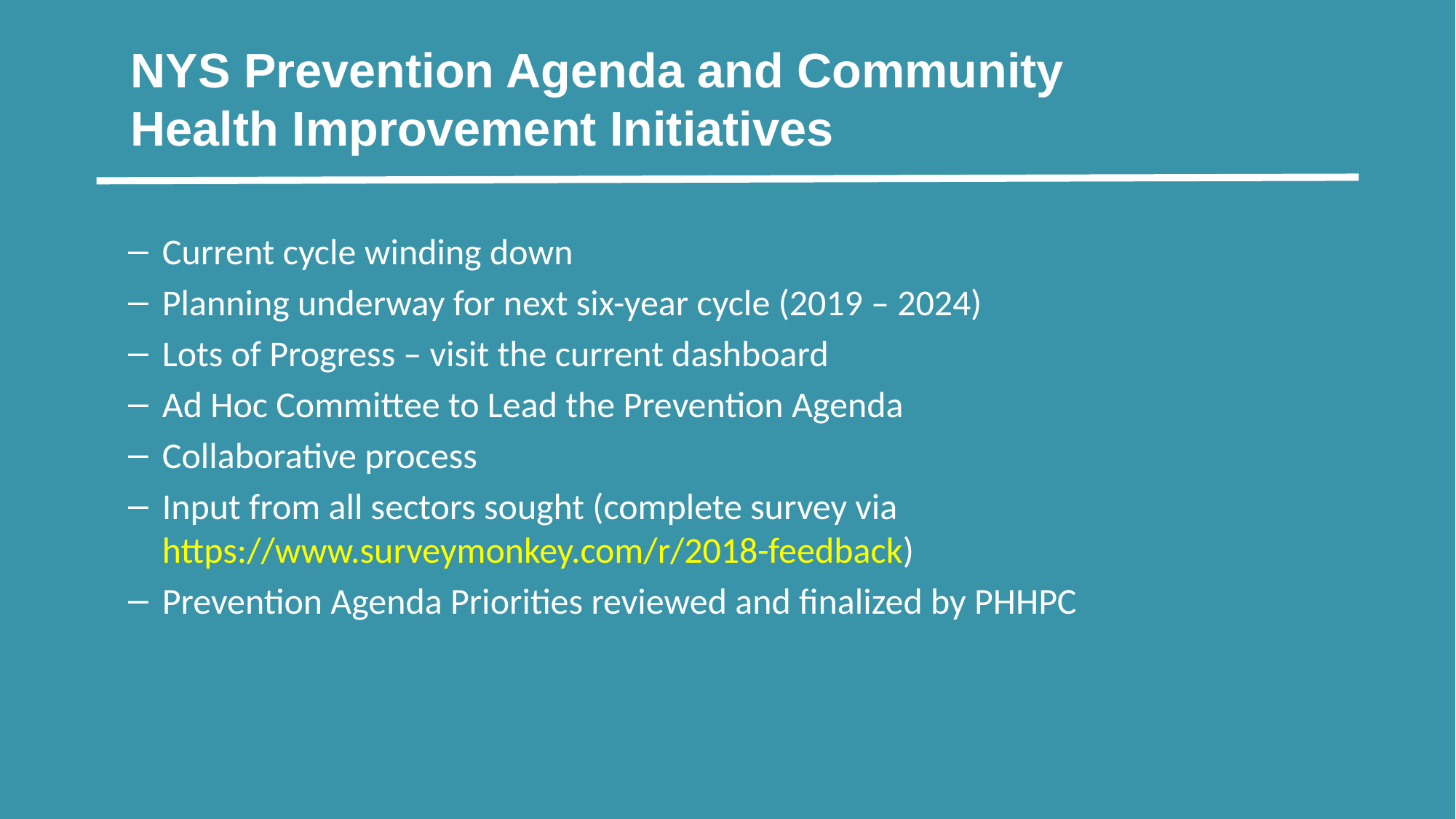

# NYS Prevention Agenda and Community Health Improvement Initiatives
Current cycle winding down
Planning underway for next six-year cycle (2019 – 2024)
Lots of Progress – visit the current dashboard
Ad Hoc Committee to Lead the Prevention Agenda
Collaborative process
Input from all sectors sought (complete survey via https://www.surveymonkey.com/r/2018-feedback)
Prevention Agenda Priorities reviewed and finalized by PHHPC